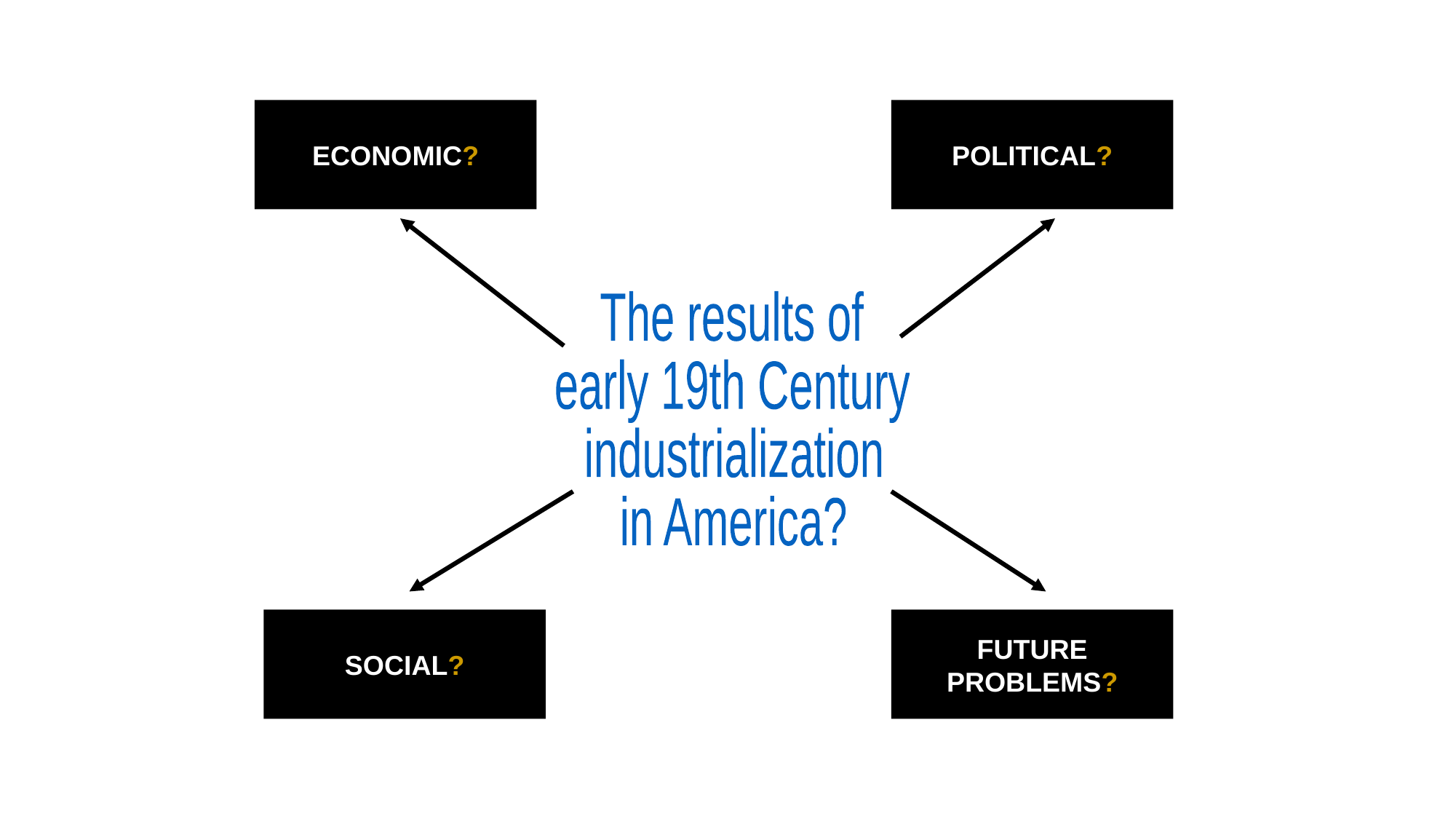

ECONOMIC?
POLITICAL?

The results of
early 19th Century
industrialization
in America?

SOCIAL?
FUTURE
PROBLEMS?